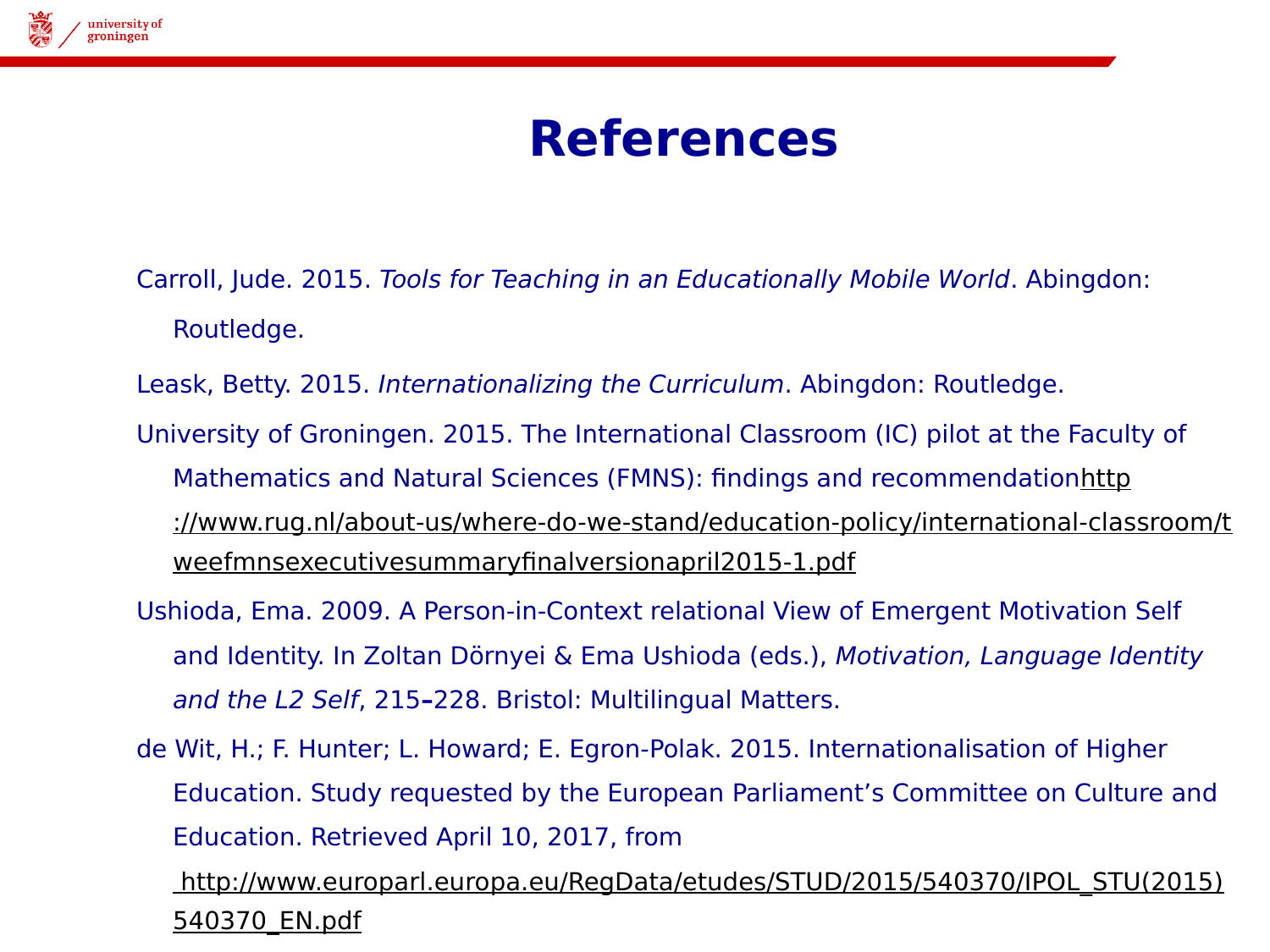

# References

Carroll, Jude. 2015. Tools for Teaching in an Educationally Mobile World. Abingdon: Routledge.
Leask, Betty. 2015. Internationalizing the Curriculum. Abingdon: Routledge.
University of Groningen. 2015. The International Classroom (IC) pilot at the Faculty of Mathematics and Natural Sciences (FMNS): findings and recommendationhttp://www.rug.nl/about-us/where-do-we-stand/education-policy/international-classroom/tweefmnsexecutivesummaryfinalversionapril2015-1.pdf
Ushioda, Ema. 2009. A Person-in-Context relational View of Emergent Motivation Self and Identity. In Zoltan Dörnyei & Ema Ushioda (eds.), Motivation, Language Identity and the L2 Self, 215–228. Bristol: Multilingual Matters.
de Wit, H.; F. Hunter; L. Howard; E. Egron-Polak. 2015. Internationalisation of Higher Education. Study requested by the European Parliament’s Committee on Culture and Education. Retrieved April 10, 2017, from http://www.europarl.europa.eu/RegData/etudes/STUD/2015/540370/IPOL_STU(2015)540370_EN.pdf